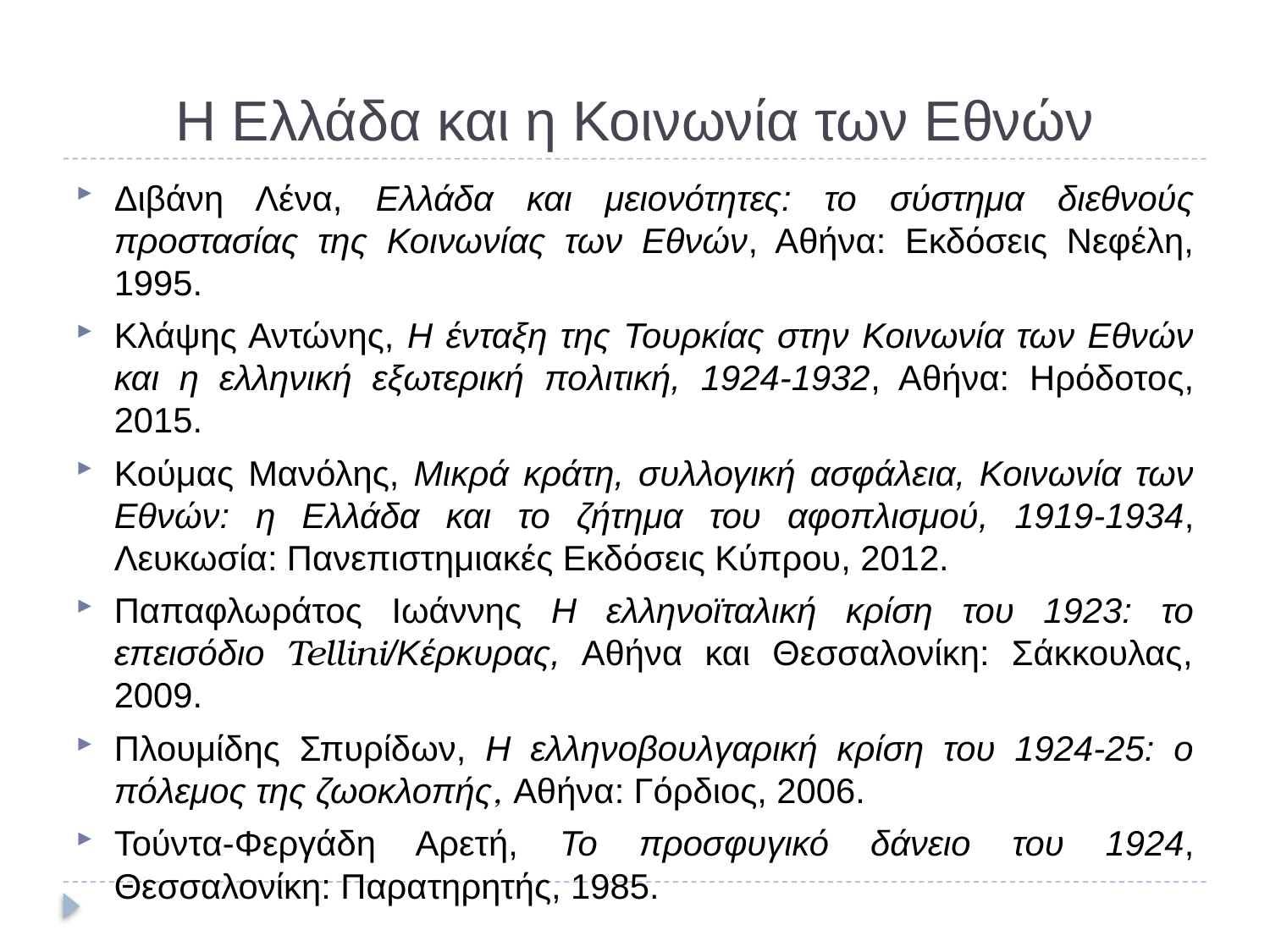

# Η Ελλάδα και η Κοινωνία των Εθνών
Διβάνη Λένα, Ελλάδα και μειονότητες: το σύστημα διεθνούς προστασίας της Κοινωνίας των Εθνών, Αθήνα: Εκδόσεις Νεφέλη, 1995.
Κλάψης Αντώνης, Η ένταξη της Τουρκίας στην Κοινωνία των Εθνών και η ελληνική εξωτερική πολιτική, 1924-1932, Αθήνα: Ηρόδοτος, 2015.
Κούμας Μανόλης, Μικρά κράτη, συλλογική ασφάλεια, Κοινωνία των Εθνών: η Ελλάδα και το ζήτημα του αφοπλισμού, 1919-1934, Λευκωσία: Πανεπιστημιακές Εκδόσεις Κύπρου, 2012.
Παπαφλωράτος Ιωάννης Η ελληνοϊταλική κρίση του 1923: το επεισόδιο Tellini/Κέρκυρας, Αθήνα και Θεσσαλονίκη: Σάκκουλας, 2009.
Πλουμίδης Σπυρίδων, Η ελληνοβουλγαρική κρίση του 1924-25: ο πόλεμος της ζωοκλοπής, Αθήνα: Γόρδιος, 2006.
Τούντα-Φεργάδη Αρετή, Το προσφυγικό δάνειο του 1924, Θεσσαλονίκη: Παρατηρητής, 1985.